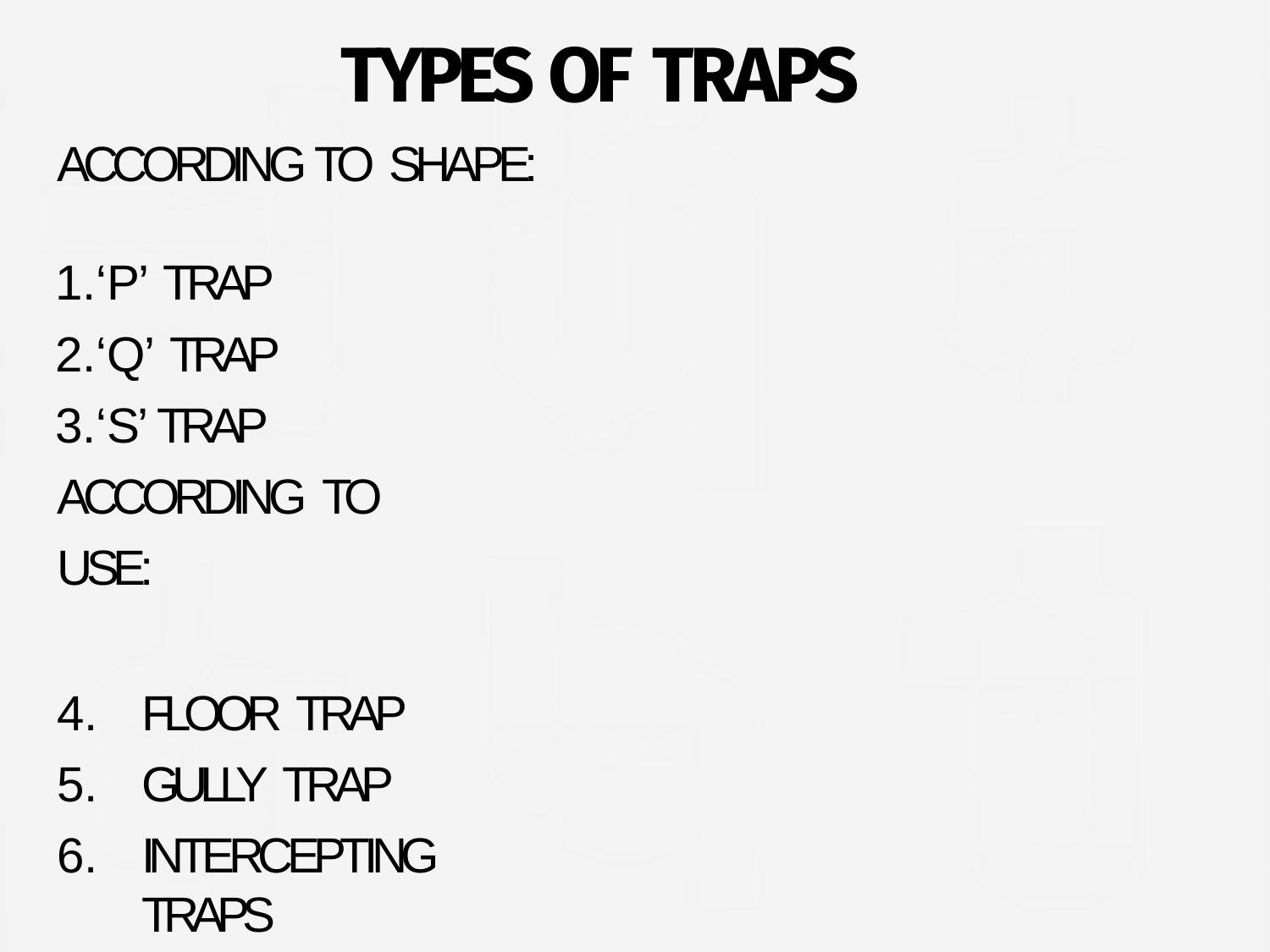

# TYPES OF TRAPS
ACCORDING TO SHAPE:
‘P’ TRAP
‘Q’ TRAP
‘S’ TRAP  ACCORDING  TO USE:

FLOOR TRAP
GULLY TRAP
INTERCEPTING TRAPS
GREASE TRAPS